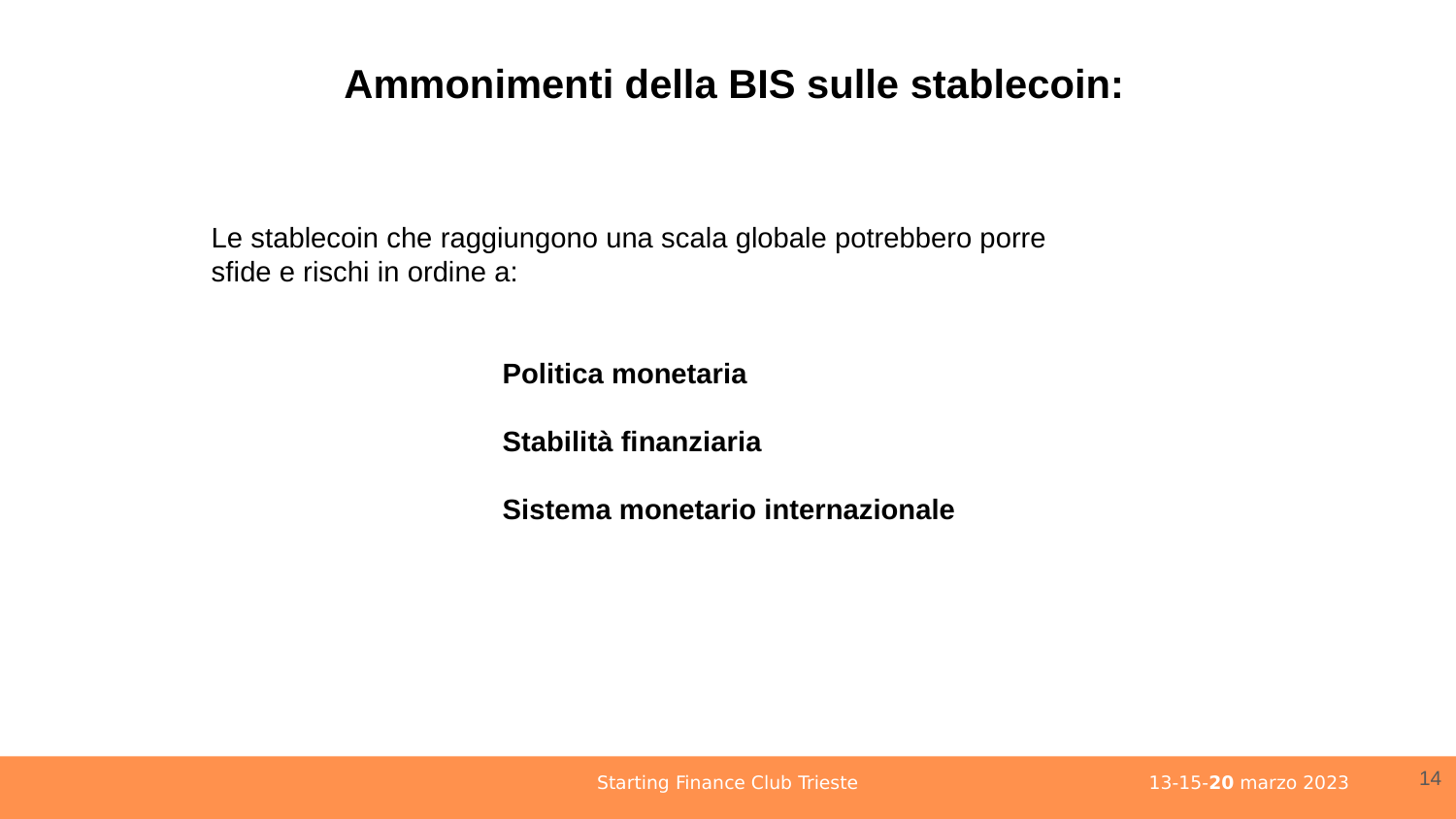

Ammonimenti della BIS sulle stablecoin:
Le stablecoin che raggiungono una scala globale potrebbero porre
sfide e rischi in ordine a:

		Politica monetaria

		Stabilità finanziaria

		Sistema monetario internazionale
14